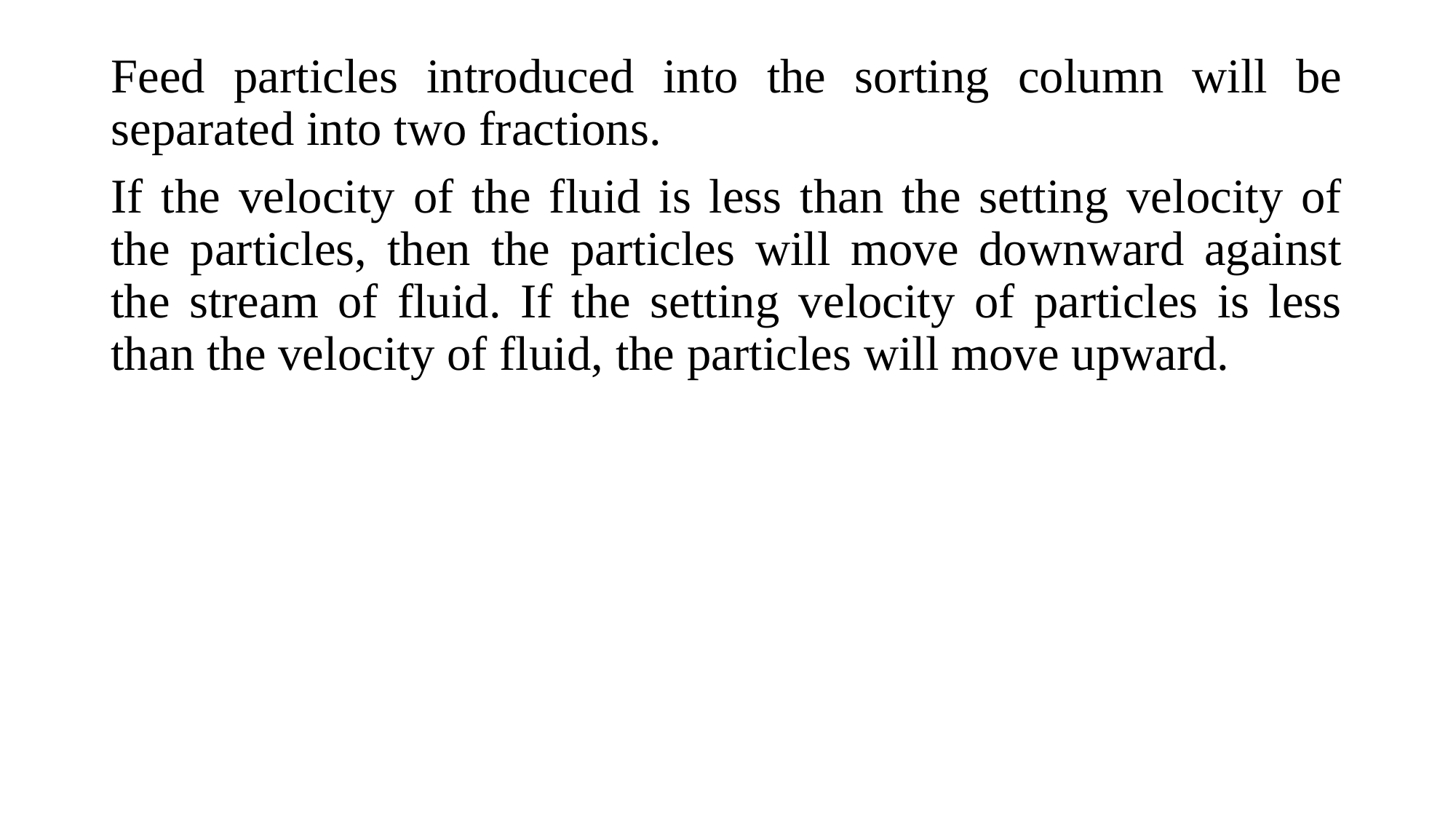

Feed particles introduced into the sorting column will be separated into two fractions.
If the velocity of the fluid is less than the setting velocity of the particles, then the particles will move downward against the stream of fluid. If the setting velocity of particles is less than the velocity of fluid, the particles will move upward.